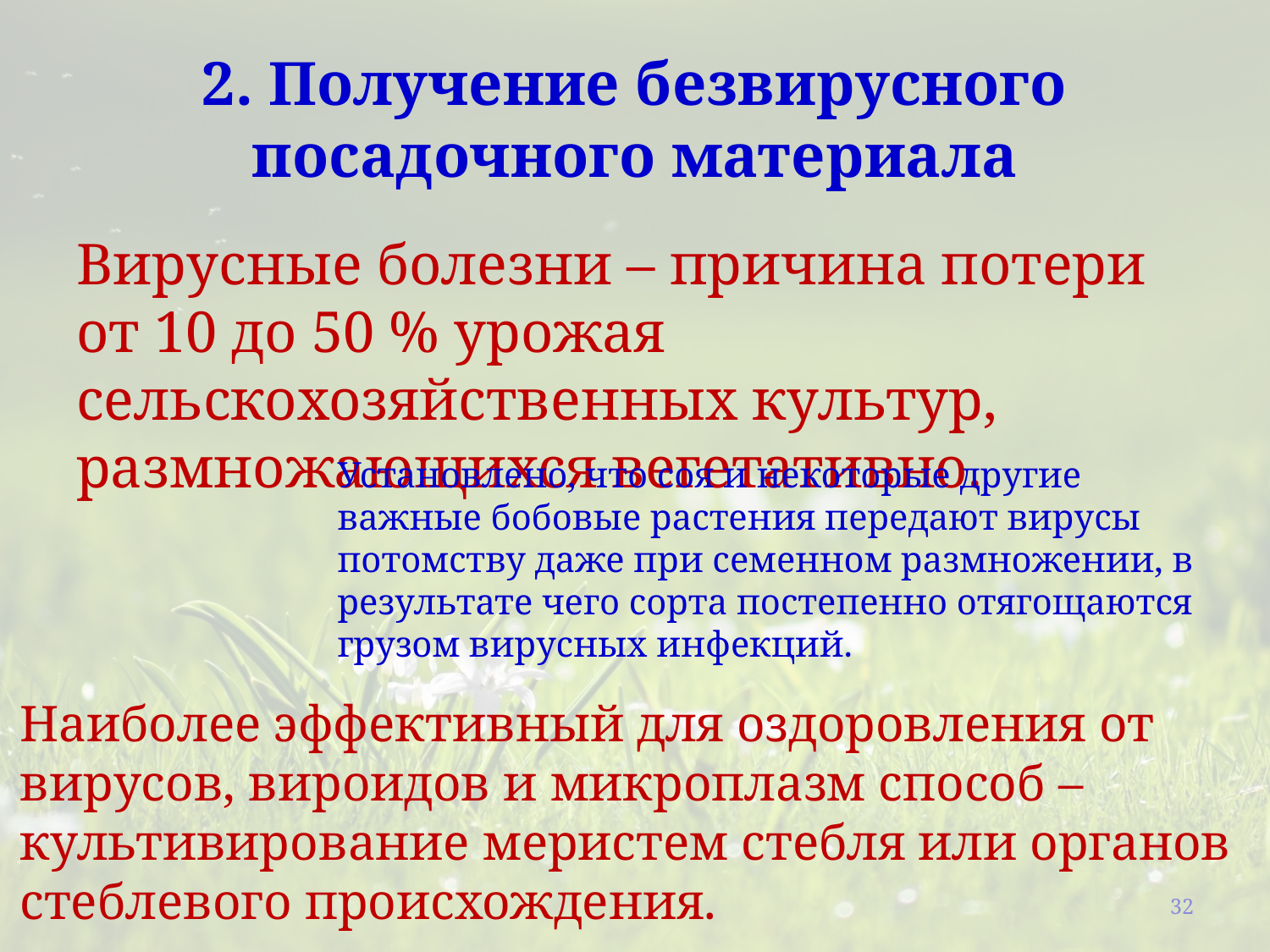

# 2. Получение безвирусного посадочного материала
Вирусные болезни – причина потери от 10 до 50 % урожая сельскохозяйственных культур, размножающихся вегетативно.
Установлено, что соя и некоторые другие важные бобовые растения передают вирусы потомству даже при семенном размножении, в результате чего сорта постепенно отягощаются грузом вирусных инфекций.
Наиболее эффективный для оздоровления от вирусов, вироидов и микроплазм способ – культивирование меристем стебля или органов стеблевого происхождения.
32